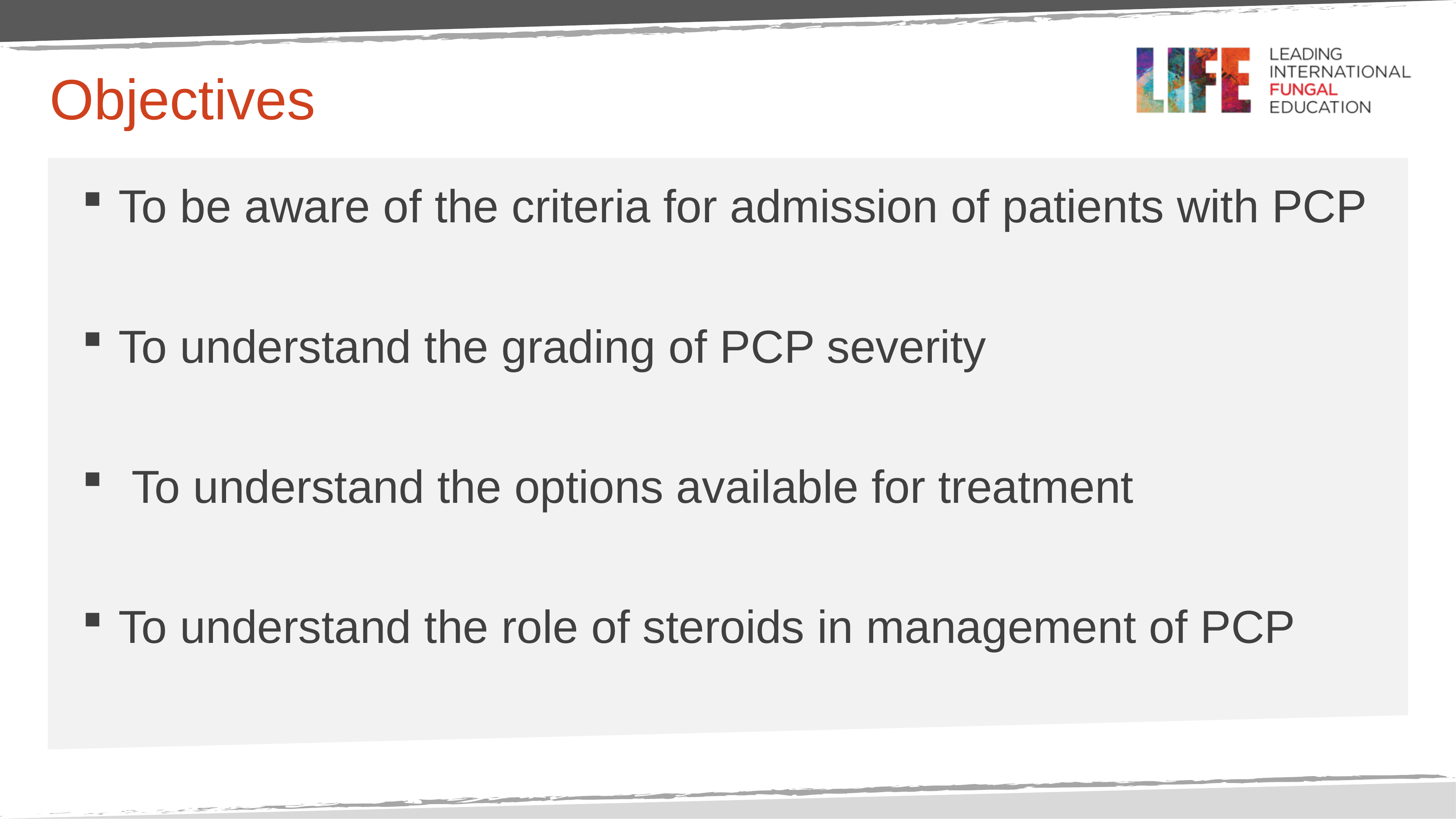

# Objectives
To be aware of the criteria for admission of patients with PCP

To understand the grading of PCP severity

 To understand the options available for treatment

To understand the role of steroids in management of PCP